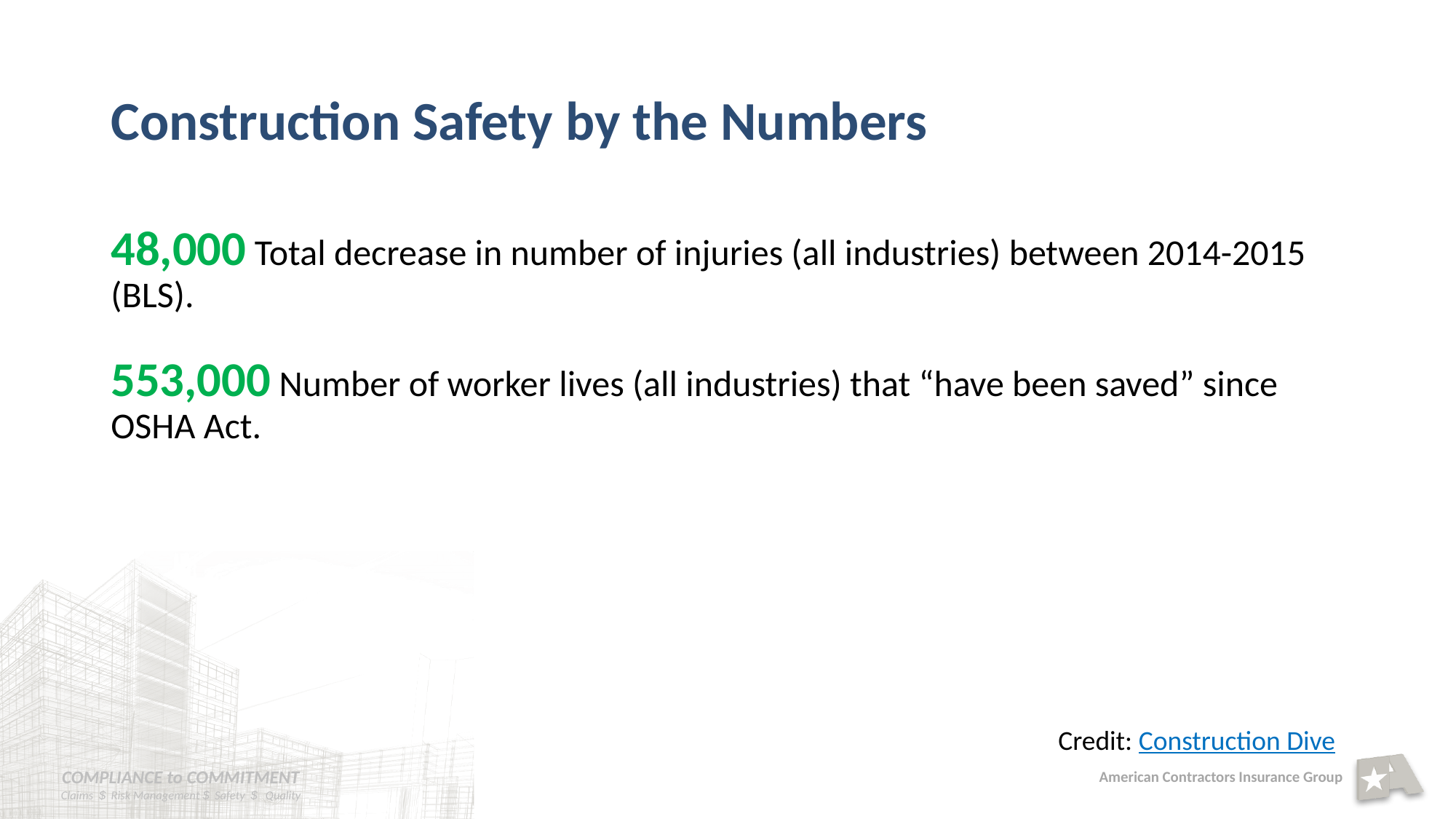

# Construction Safety by the Numbers
48,000 Total decrease in number of injuries (all industries) between 2014-2015 (BLS).
553,000 Number of worker lives (all industries) that “have been saved” since OSHA Act.

Credit: Construction Dive